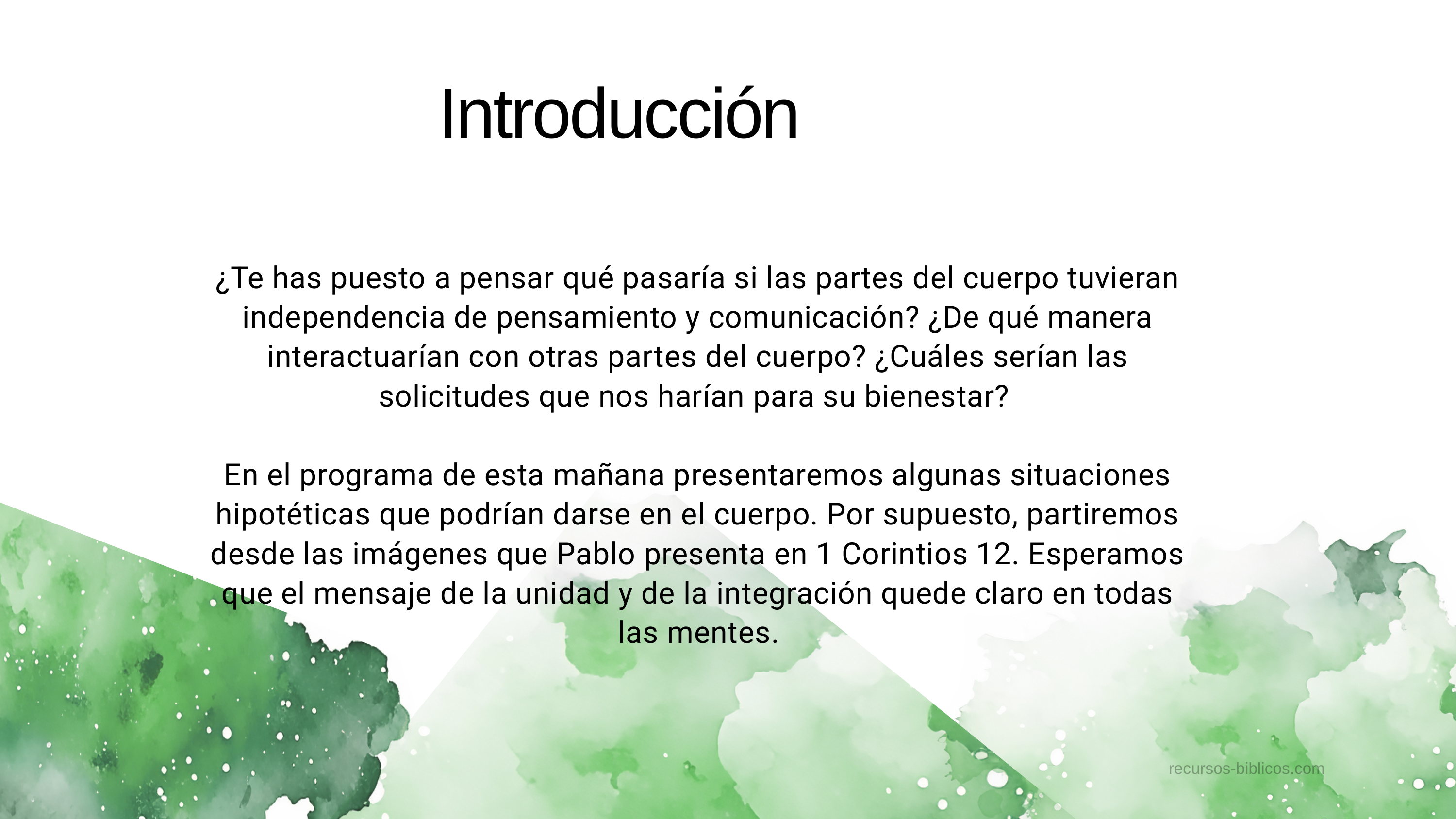

Introducción
¿Te has puesto a pensar qué pasaría si las partes del cuerpo tuvieran independencia de pensamiento y comunicación? ¿De qué manera interactuarían con otras partes del cuerpo? ¿Cuáles serían las solicitudes que nos harían para su bienestar?

En el programa de esta mañana presentaremos algunas situaciones hipotéticas que podrían darse en el cuerpo. Por supuesto, partiremos desde las imágenes que Pablo presenta en 1 Corintios 12. Esperamos que el mensaje de la unidad y de la integración quede claro en todas las mentes.

recursos-biblicos.com